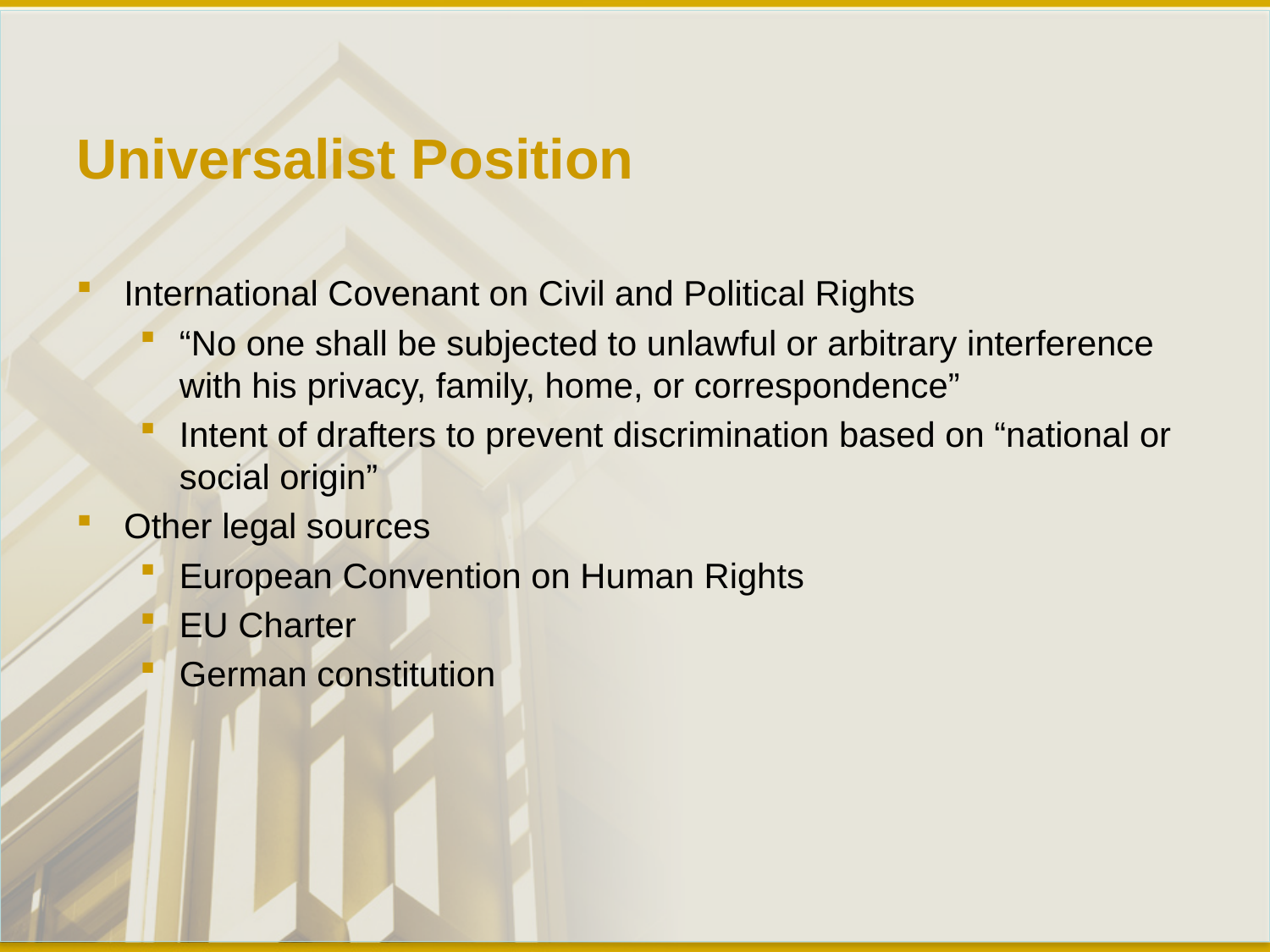

# Universalist Position
International Covenant on Civil and Political Rights
“No one shall be subjected to unlawful or arbitrary interference with his privacy, family, home, or correspondence”
Intent of drafters to prevent discrimination based on “national or social origin”
Other legal sources
European Convention on Human Rights
EU Charter
German constitution